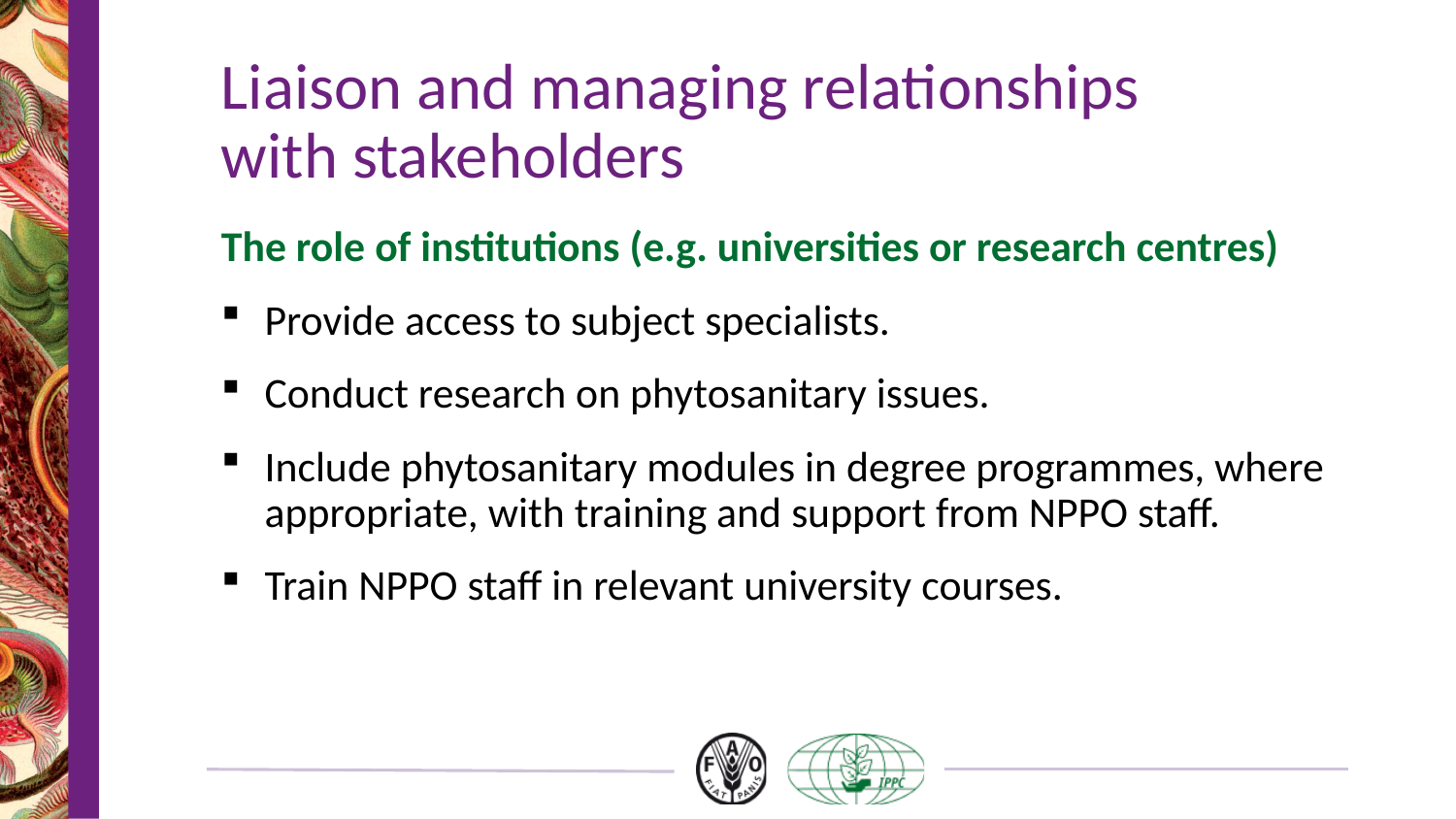

# Liaison and managing relationships with stakeholders
The role of institutions (e.g. universities or research centres)
Provide access to subject specialists.
Conduct research on phytosanitary issues.
Include phytosanitary modules in degree programmes, where appropriate, with training and support from NPPO staff.
Train NPPO staff in relevant university courses.